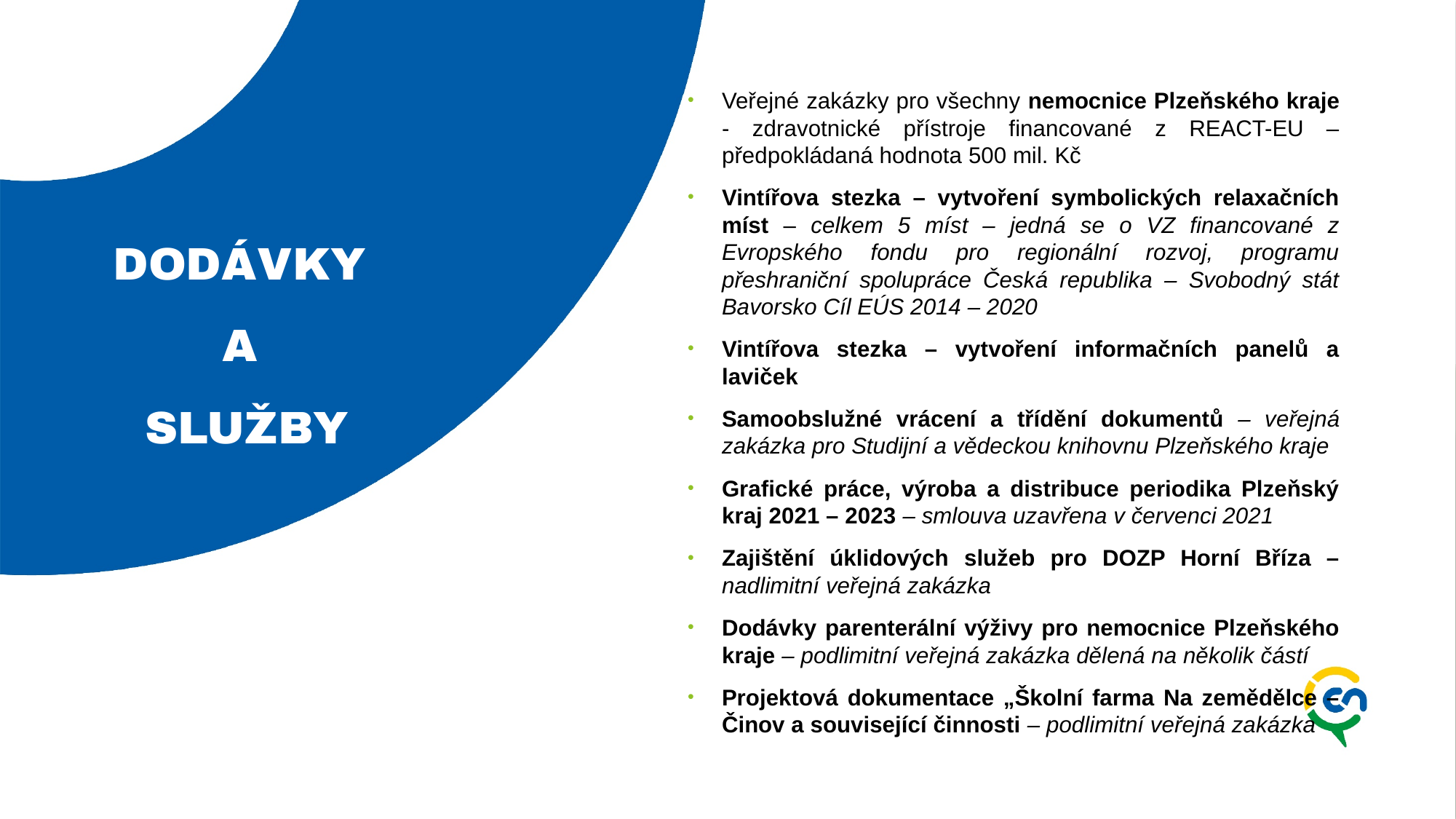

Veřejné zakázky pro všechny nemocnice Plzeňského kraje - zdravotnické přístroje financované z REACT-EU – předpokládaná hodnota 500 mil. Kč
Vintířova stezka – vytvoření symbolických relaxačních míst – celkem 5 míst – jedná se o VZ financované z Evropského fondu pro regionální rozvoj, programu přeshraniční spolupráce Česká republika – Svobodný stát Bavorsko Cíl EÚS 2014 – 2020
Vintířova stezka – vytvoření informačních panelů a laviček
Samoobslužné vrácení a třídění dokumentů – veřejná zakázka pro Studijní a vědeckou knihovnu Plzeňského kraje
Grafické práce, výroba a distribuce periodika Plzeňský kraj 2021 – 2023 – smlouva uzavřena v červenci 2021
Zajištění úklidových služeb pro DOZP Horní Bříza – nadlimitní veřejná zakázka
Dodávky parenterální výživy pro nemocnice Plzeňského kraje – podlimitní veřejná zakázka dělená na několik částí
Projektová dokumentace „Školní farma Na zemědělce – Činov a související činnosti – podlimitní veřejná zakázka

# DODÁVKY A SLUŽBY